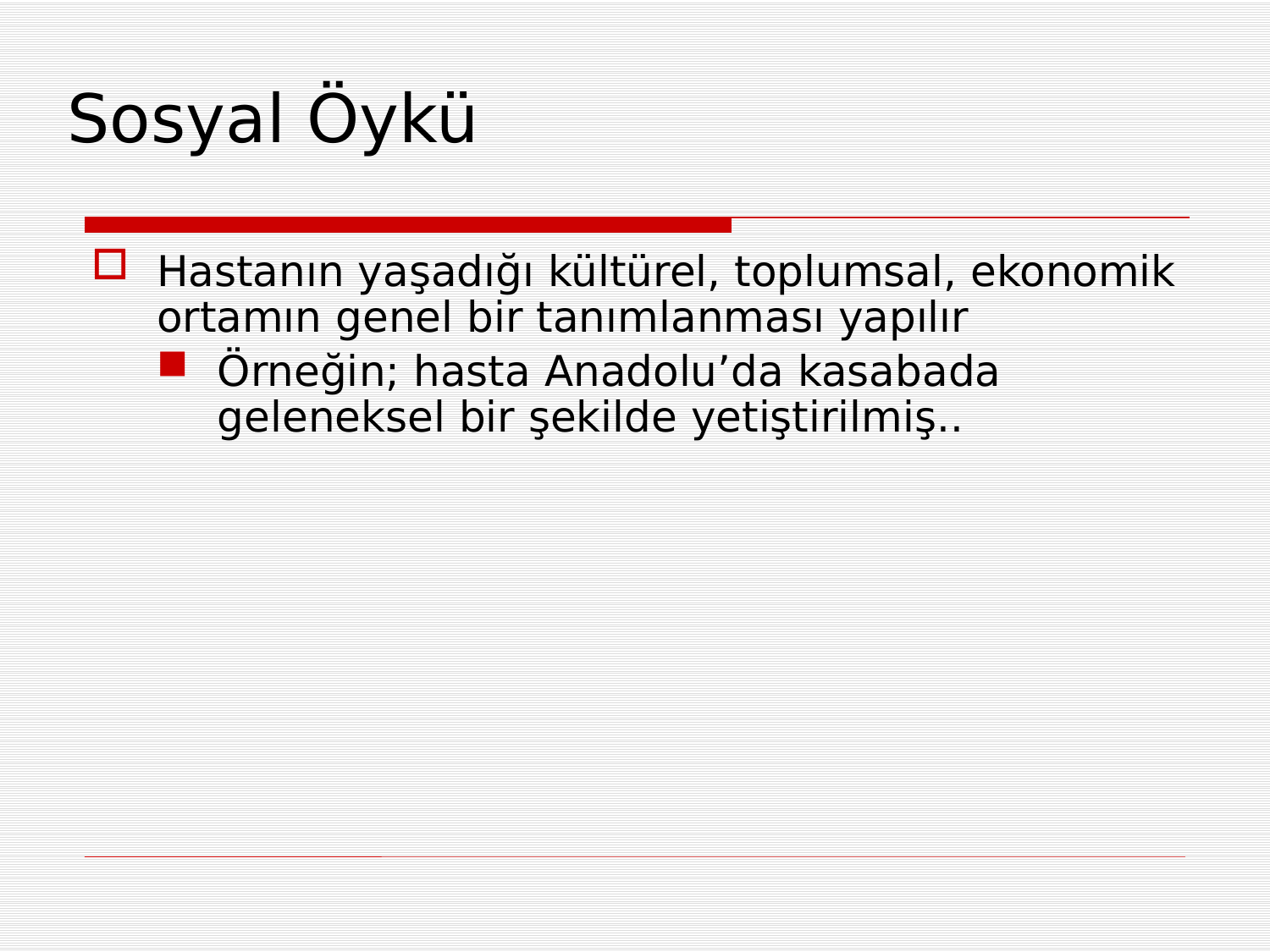

Hastanın yaşadığı kültürel, toplumsal, ekonomik ortamın genel bir tanımlanması yapılır
Örneğin; hasta Anadolu’da kasabada geleneksel bir şekilde yetiştirilmiş..
Sosyal Öykü